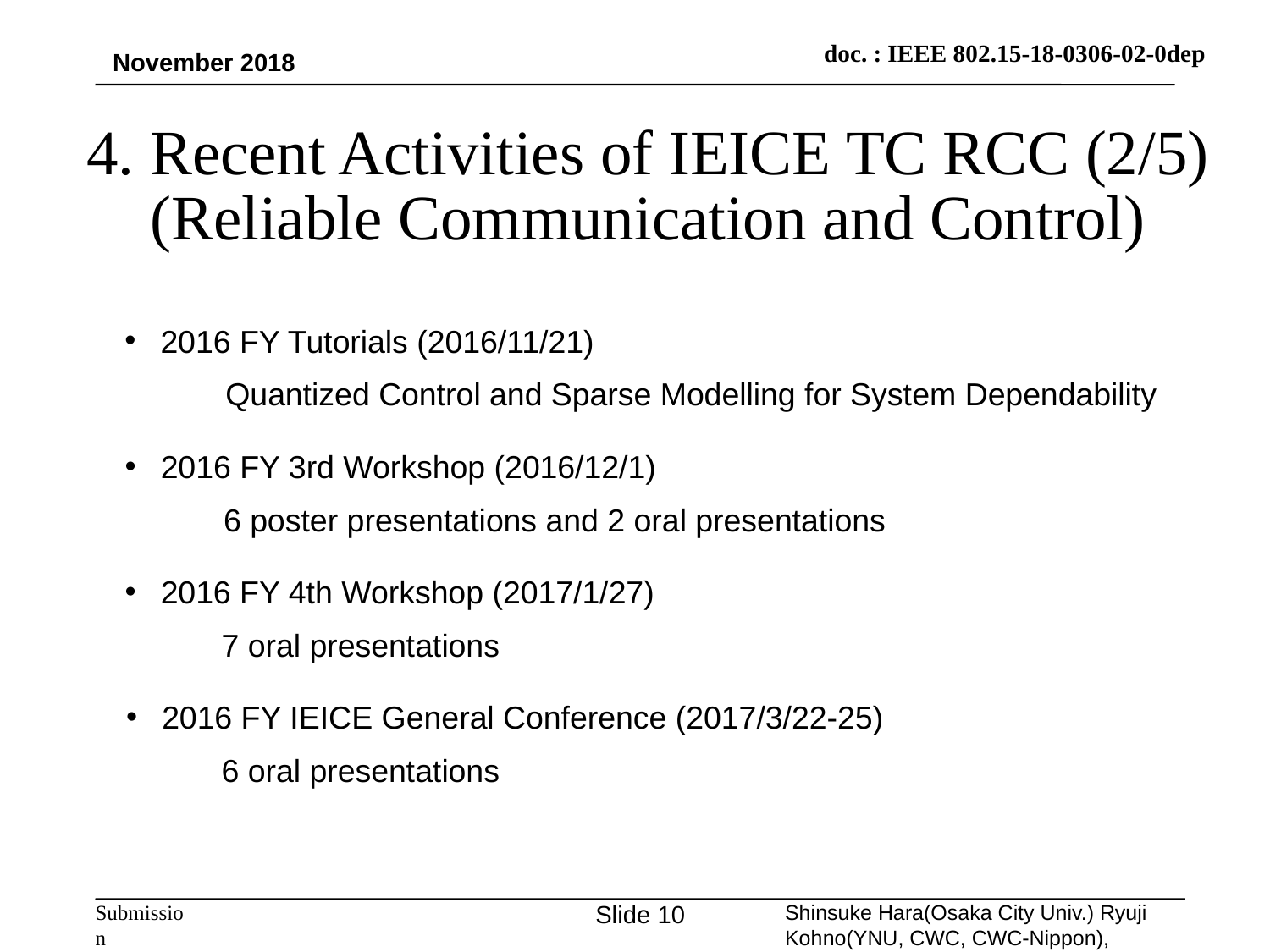

November 2018
4. Recent Activities of IEICE TC RCC (2/5)
(Reliable Communication and Control)
2016 FY Tutorials (2016/11/21)
Quantized Control and Sparse Modelling for System Dependability
2016 FY 3rd Workshop (2016/12/1)
6 poster presentations and 2 oral presentations
2016 FY 4th Workshop (2017/1/27)
7 oral presentations
2016 FY IEICE General Conference (2017/3/22-25)
6 oral presentations
Slide 10
Shinsuke Hara(Osaka City Univ.) Ryuji Kohno(YNU, CWC, CWC-Nippon),